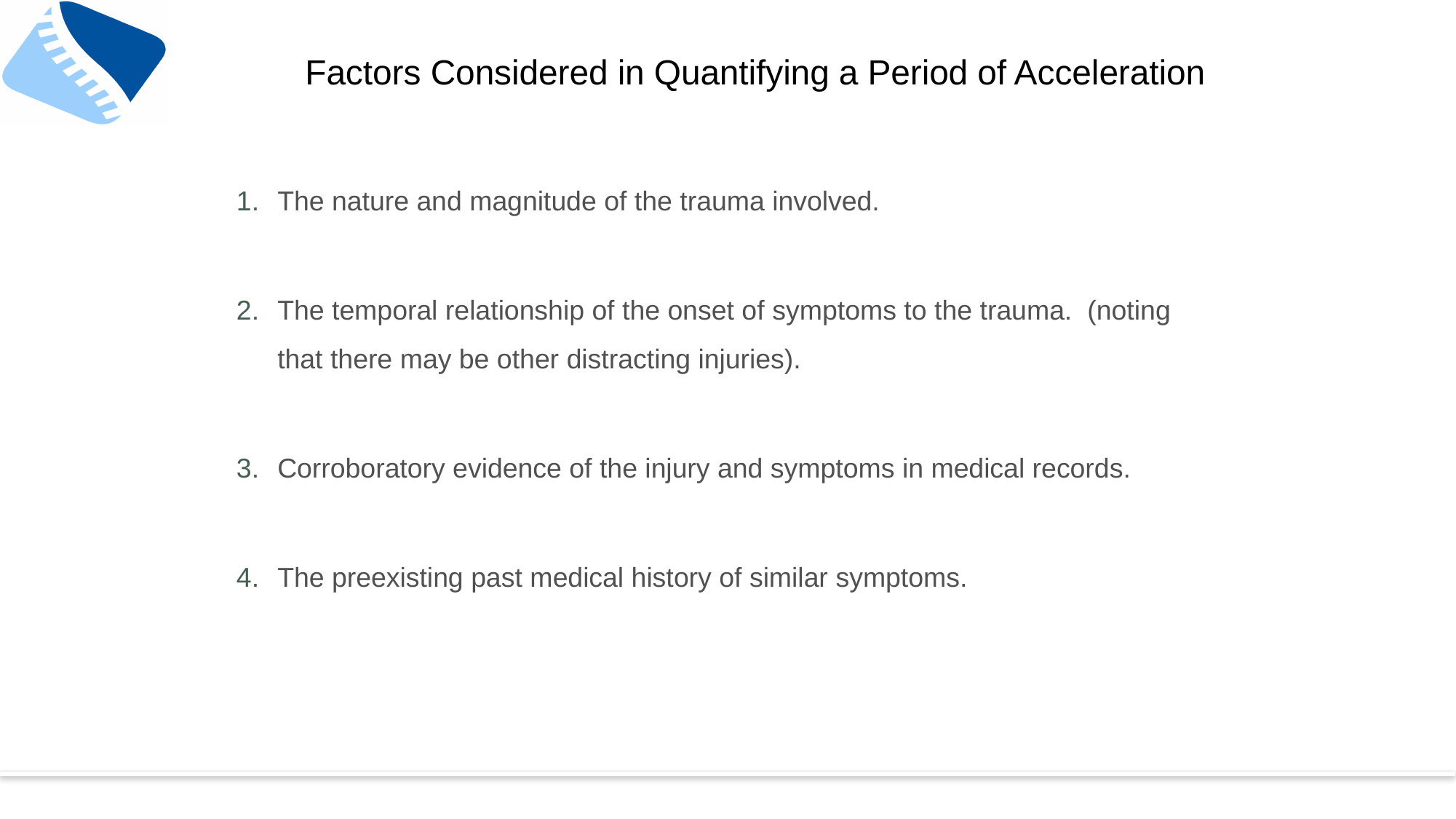

# Factors Considered in Quantifying a Period of Acceleration
The nature and magnitude of the trauma involved.

The temporal relationship of the onset of symptoms to the trauma.  (noting that there may be other distracting injuries).

Corroboratory evidence of the injury and symptoms in medical records.

The preexisting past medical history of similar symptoms.